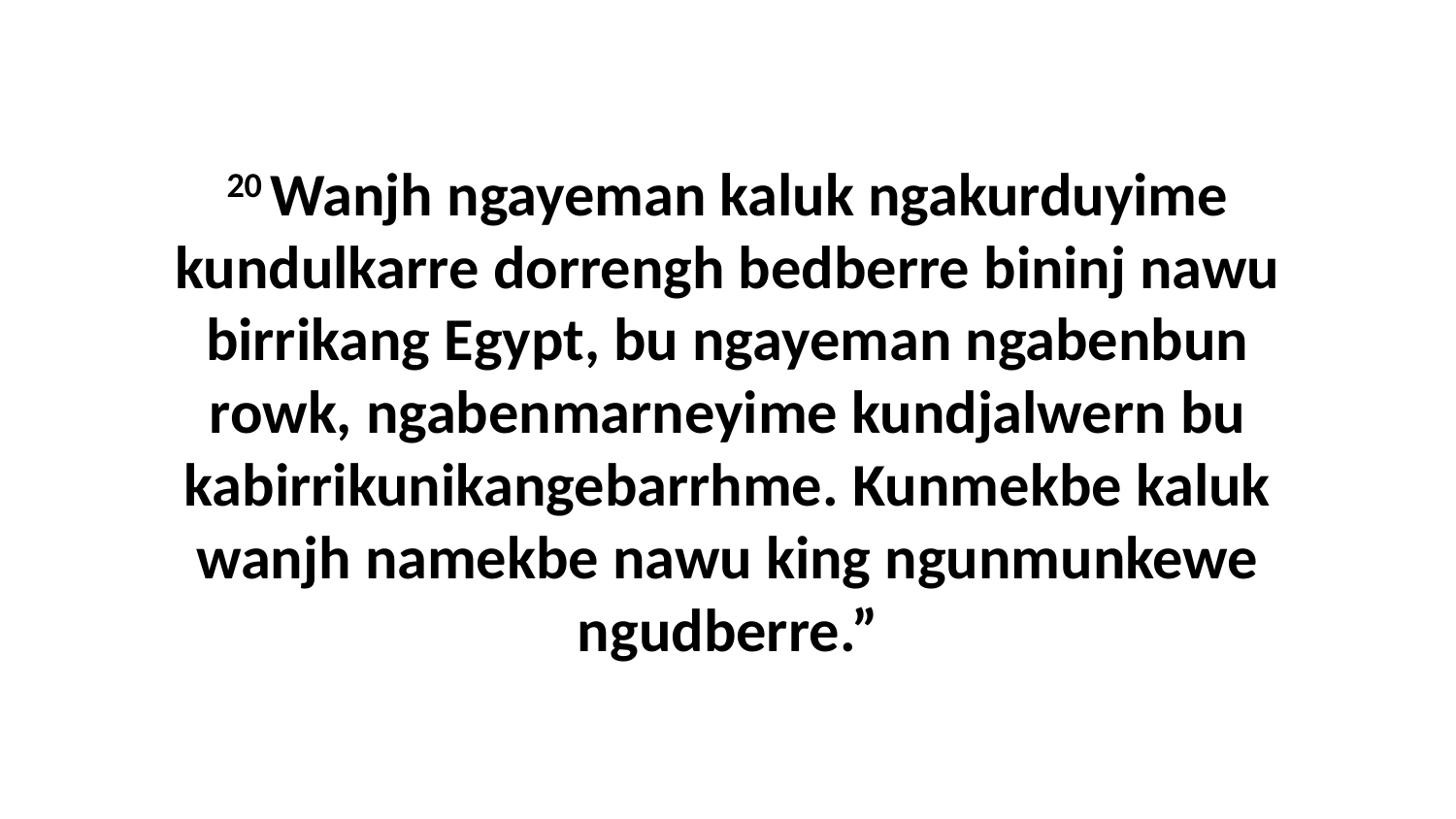

20 Wanjh ngayeman kaluk ngakurduyime kundulkarre dorrengh bedberre bininj nawu birrikang Egypt, bu ngayeman ngabenbun rowk, ngabenmarneyime kundjalwern bu kabirrikunikangebarrhme. Kunmekbe kaluk wanjh namekbe nawu king ngunmunkewe ngudberre.”